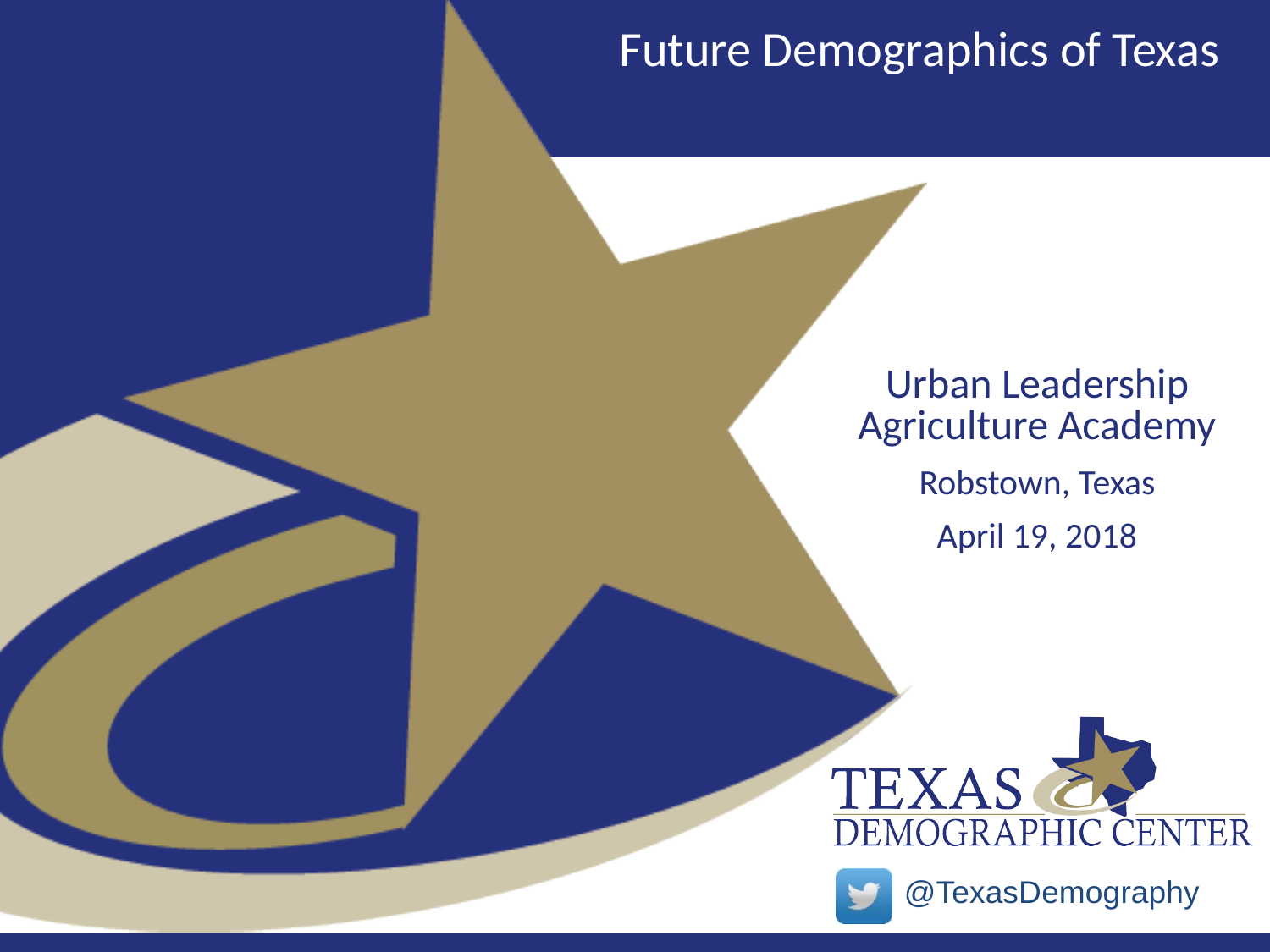

# Future Demographics of Texas
Urban Leadership Agriculture Academy
Robstown, Texas
April 19, 2018